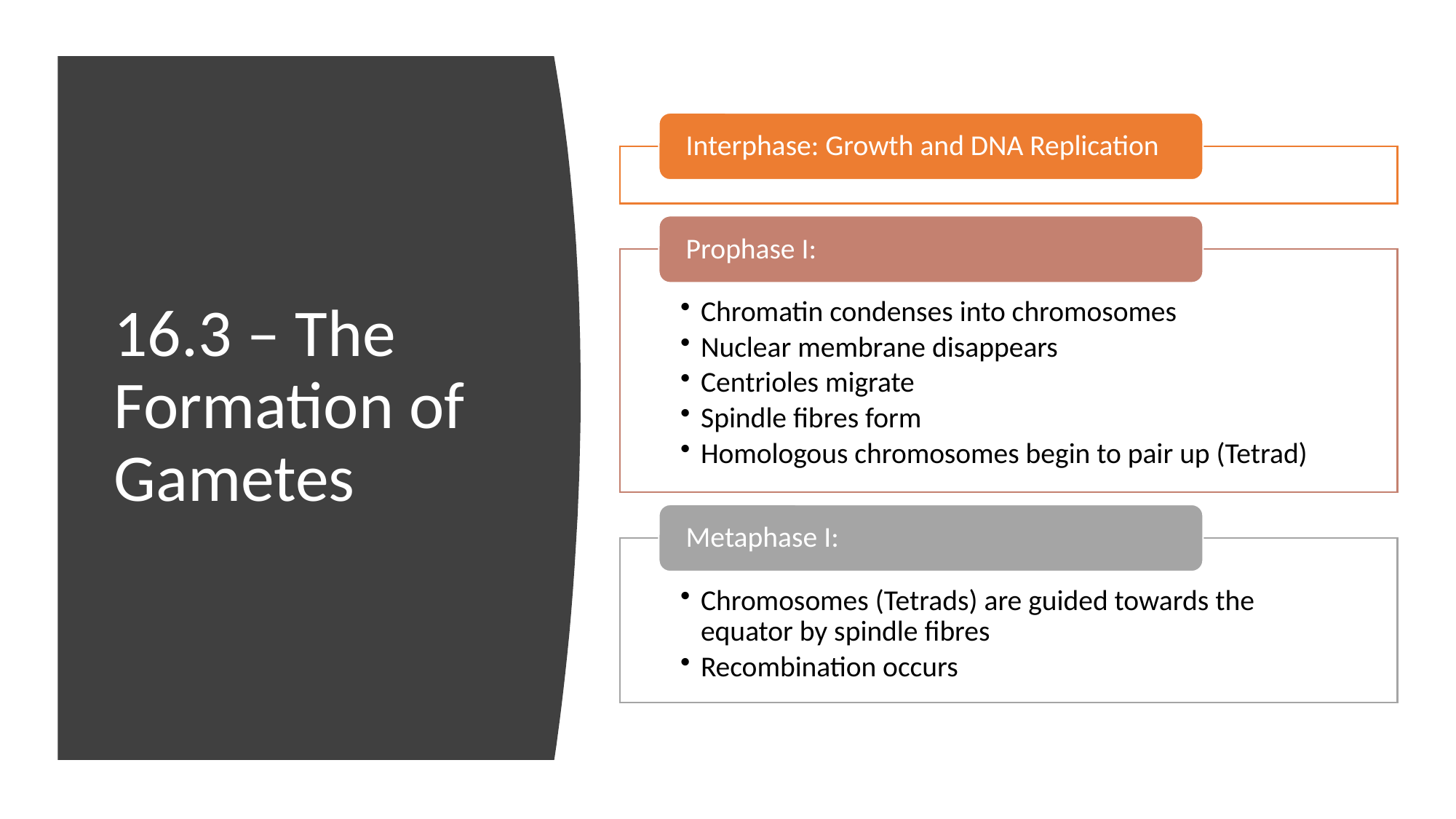

Interphase: Growth and DNA Replication
Chromatin condenses into chromosomes
Nuclear membrane disappears
Centrioles migrate
Spindle fibres form
Homologous chromosomes begin to pair up (Tetrad)
Prophase I:
Chromosomes (Tetrads) are guided towards the equator by spindle fibres
Recombination occurs
Metaphase I:

# 16.3 – The Formation of Gametes